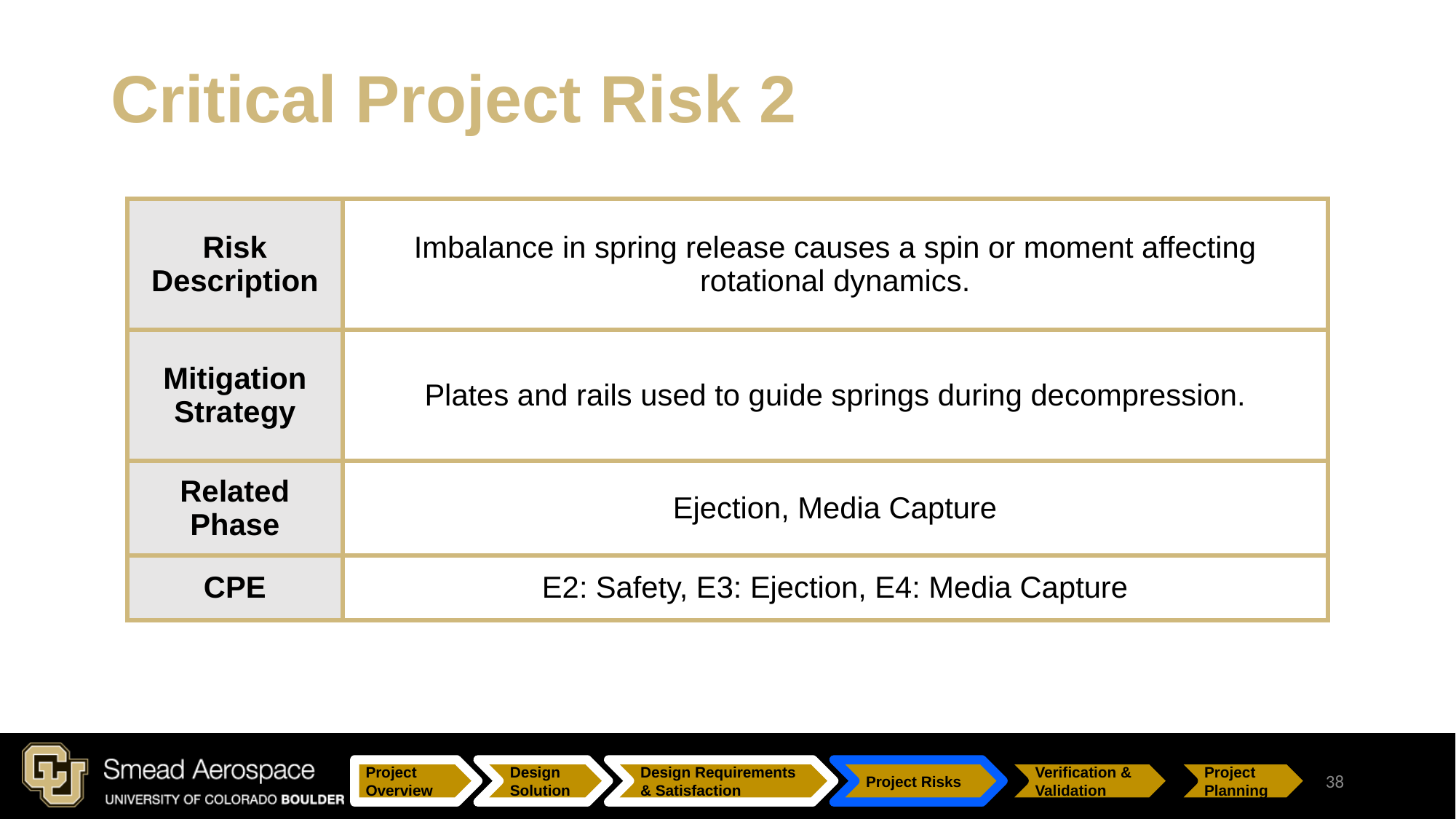

# Critical Project Risk 2
| Risk Description | Imbalance in spring release causes a spin or moment affecting rotational dynamics. |
| --- | --- |
| Mitigation Strategy | Plates and rails used to guide springs during decompression. |
| Related Phase | Ejection, Media Capture |
| CPE | E2: Safety, E3: Ejection, E4: Media Capture |
38
Project Overview
Design Solution
Design Requirements & Satisfaction
Project Risks
Verification & Validation
Project Planning